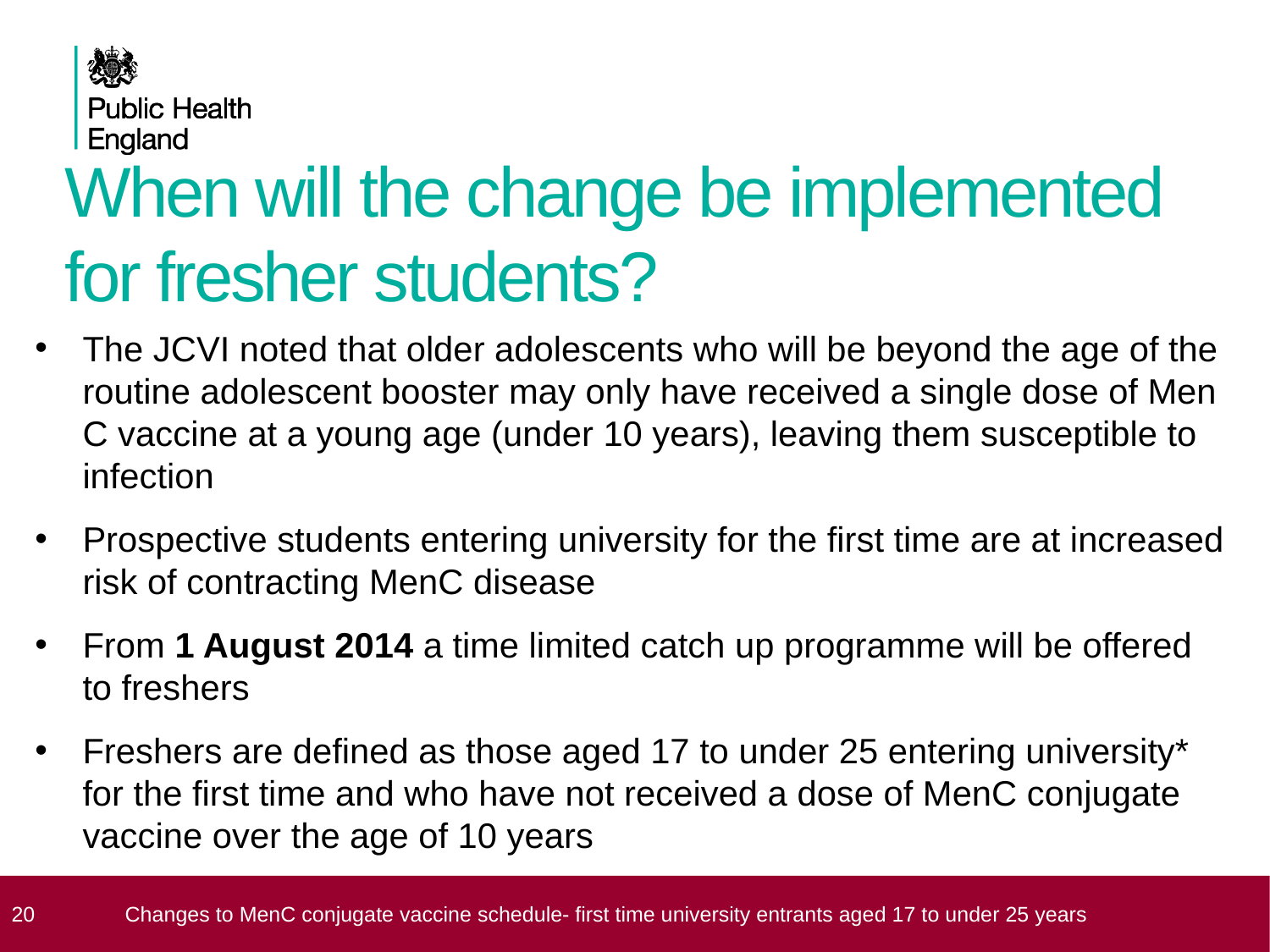

# When will the change be implemented for fresher students?
The JCVI noted that older adolescents who will be beyond the age of the routine adolescent booster may only have received a single dose of Men C vaccine at a young age (under 10 years), leaving them susceptible to infection
Prospective students entering university for the first time are at increased risk of contracting MenC disease
From 1 August 2014 a time limited catch up programme will be offered to freshers
Freshers are defined as those aged 17 to under 25 entering university* for the first time and who have not received a dose of MenC conjugate vaccine over the age of 10 years

  20
Changes to MenC conjugate vaccine schedule- first time university entrants aged 17 to under 25 years